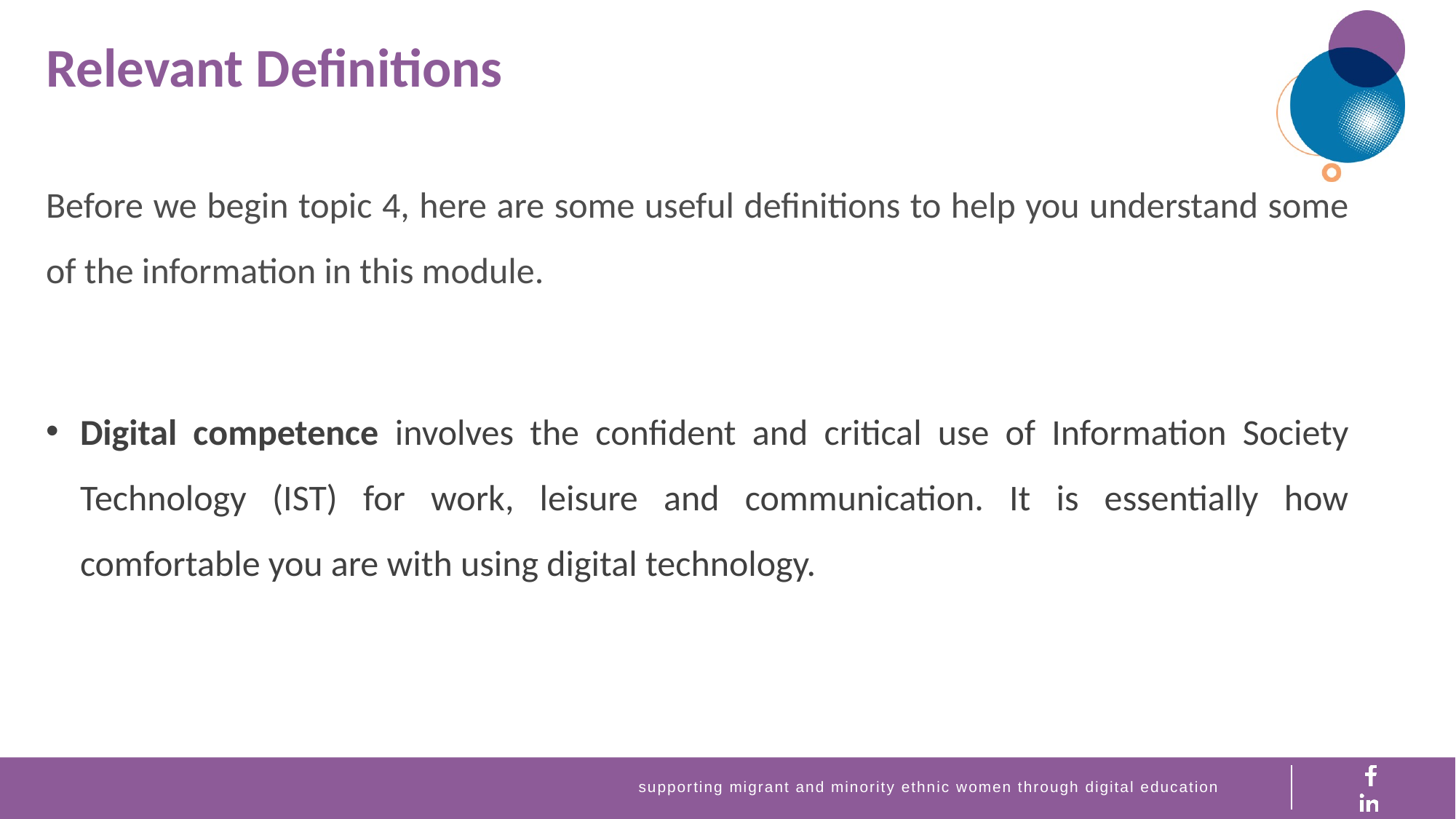

Relevant Definitions
Before we begin topic 4, here are some useful definitions to help you understand some of the information in this module.

Digital competence involves the confident and critical use of Information Society Technology (IST) for work, leisure and communication. It is essentially how comfortable you are with using digital technology.